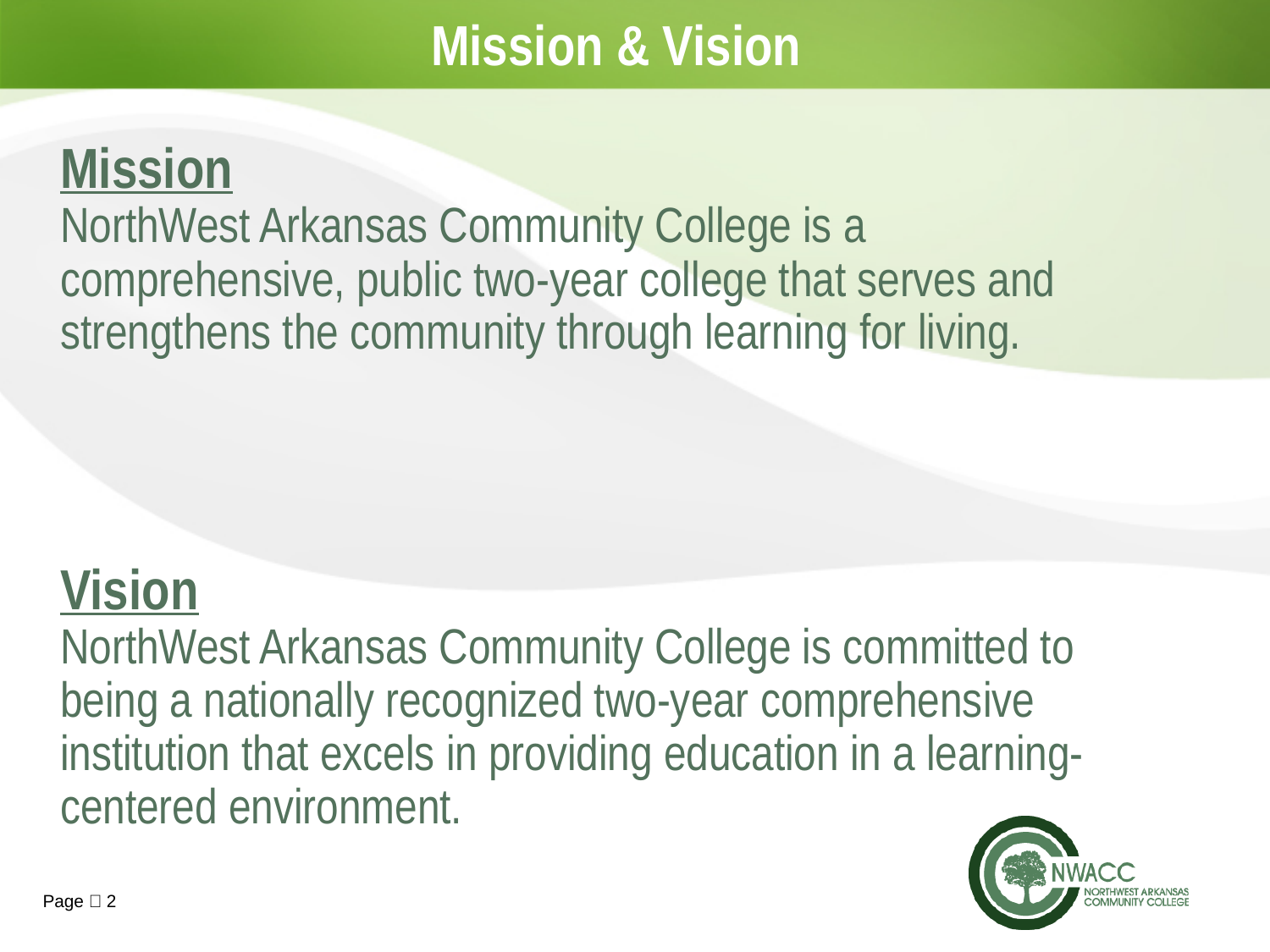

# Mission & Vision
Mission
NorthWest Arkansas Community College is a comprehensive, public two-year college that serves and strengthens the community through learning for living.

Vision
NorthWest Arkansas Community College is committed to being a nationally recognized two-year comprehensive institution that excels in providing education in a learning-centered environment.